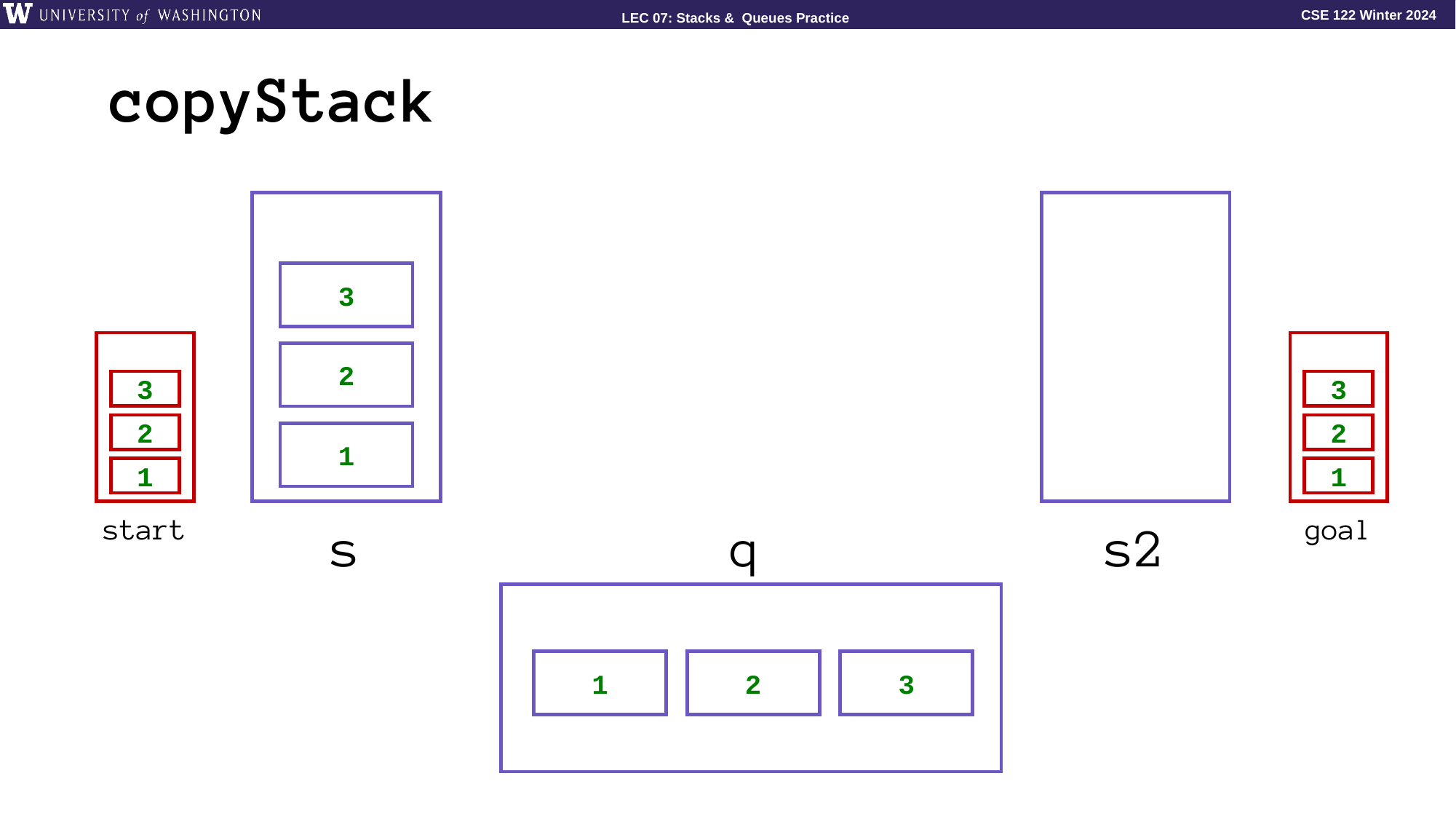

# copyStack

3

3
2
1
start

3
2
1
goal
2
1

s
q
s2
1
2
3